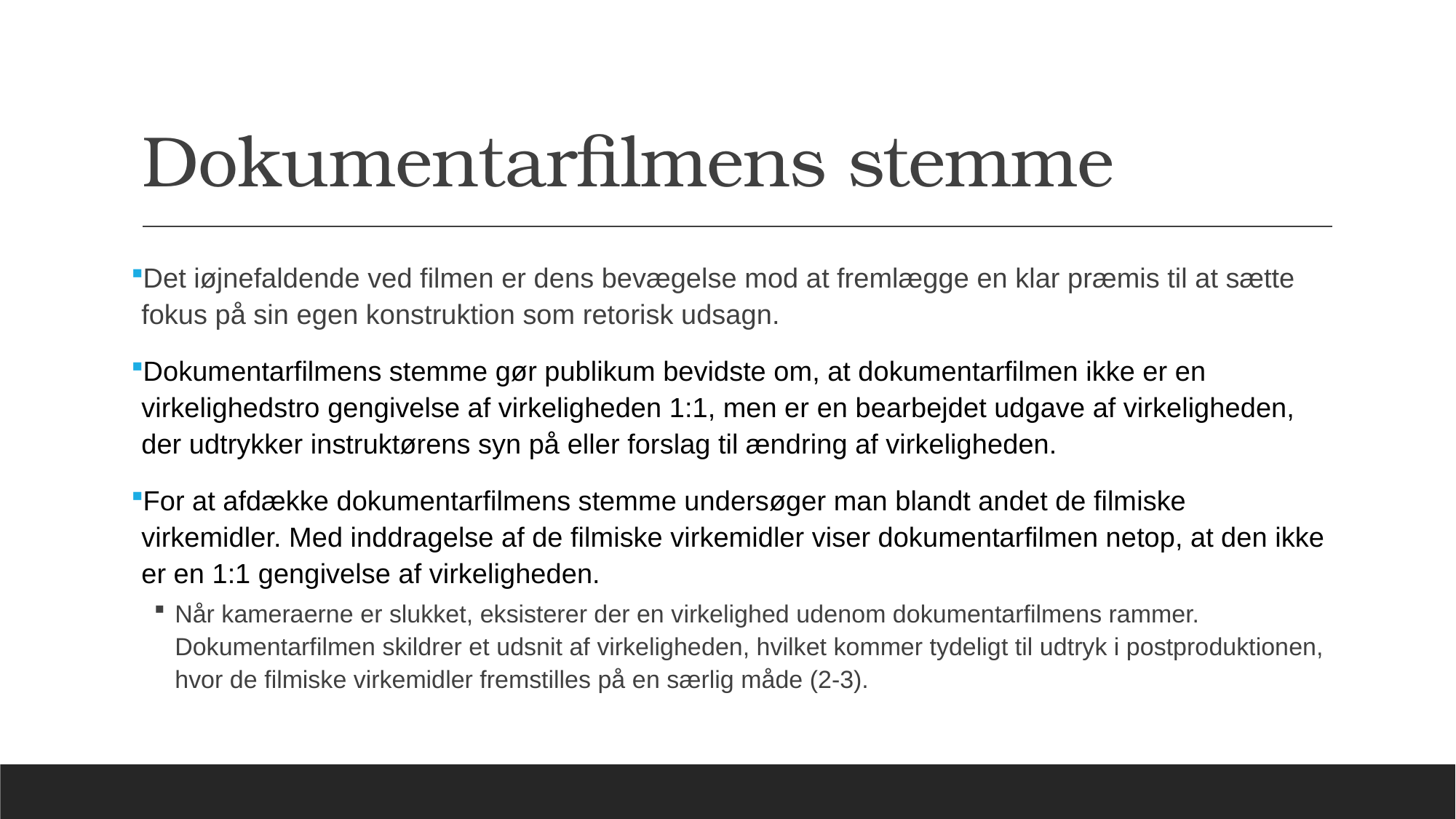

# Dokumentarfilmens stemme
Det iøjnefaldende ved filmen er dens bevægelse mod at fremlægge en klar præmis til at sætte fokus på sin egen konstruktion som retorisk udsagn.
Dokumentarfilmens stemme gør publikum bevidste om, at dokumentarfilmen ikke er en virkelighedstro gengivelse af virkeligheden 1:1, men er en bearbejdet udgave af virkeligheden, der udtrykker instruktørens syn på eller forslag til ændring af virkeligheden.
For at afdække dokumentarfilmens stemme undersøger man blandt andet de filmiske virkemidler. Med inddragelse af de filmiske virkemidler viser dokumentarfilmen netop, at den ikke er en 1:1 gengivelse af virkeligheden.
Når kameraerne er slukket, eksisterer der en virkelighed udenom dokumentarfilmens rammer. Dokumentarfilmen skildrer et udsnit af virkeligheden, hvilket kommer tydeligt til udtryk i postproduktionen, hvor de filmiske virkemidler fremstilles på en særlig måde (2-3).